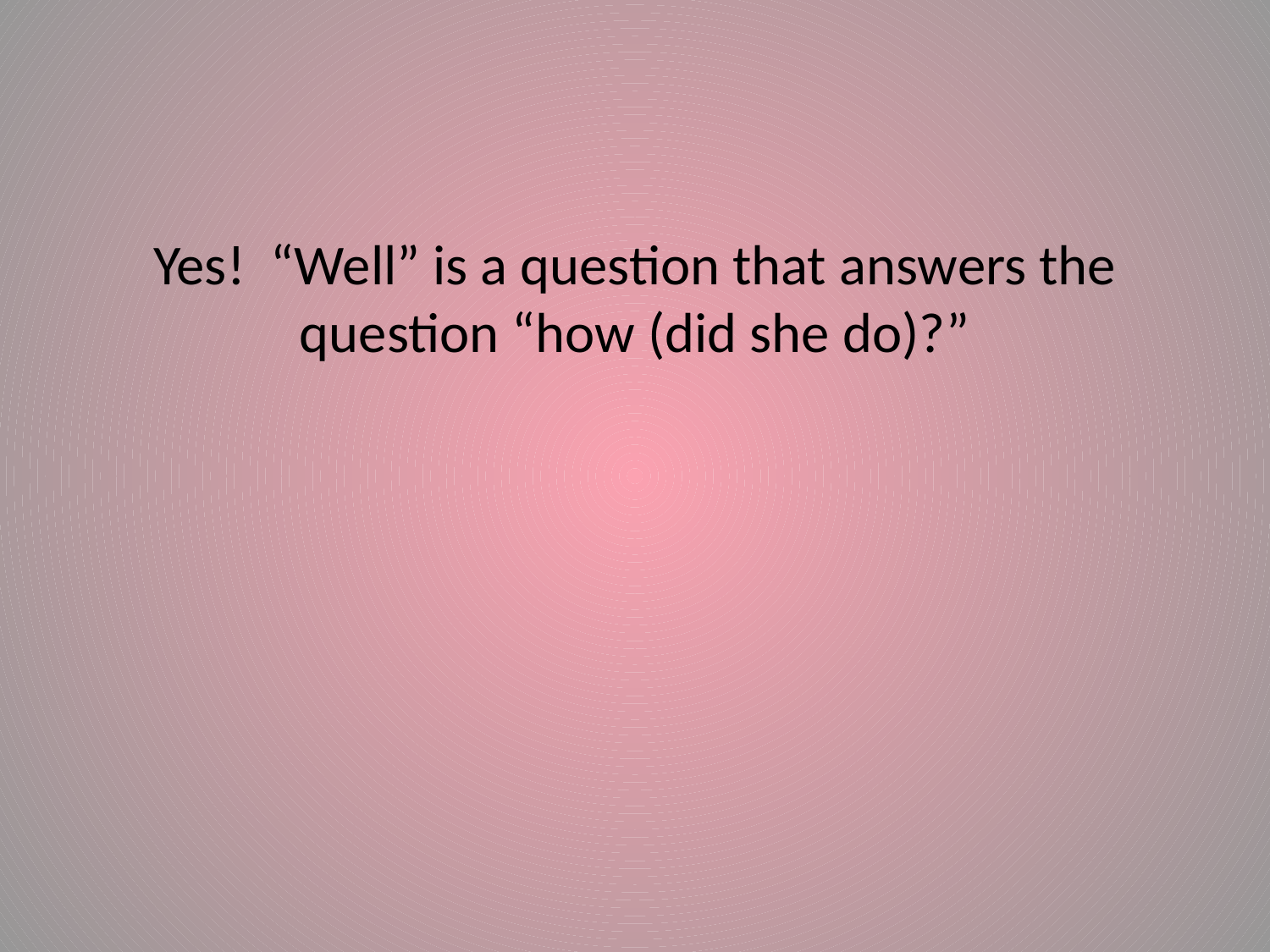

#
Yes!  “Well” is a question that answers the question “how (did she do)?”